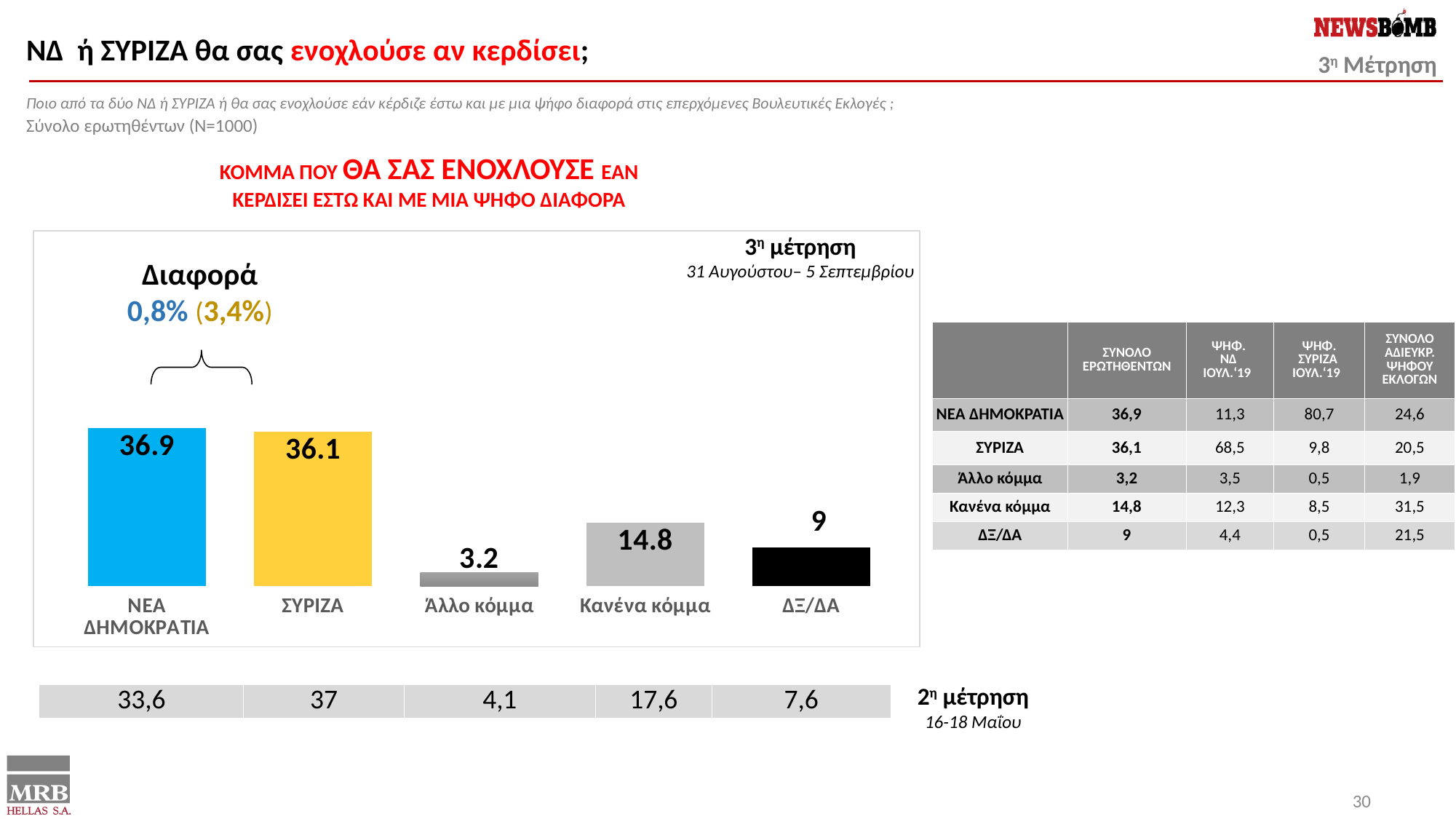

ΝΔ  ή ΣΥΡΙΖΑ θα σας ενοχλούσε αν κερδίσει;

Ποιο από τα δύο ΝΔ ή ΣΥΡΙΖΑ ή θα σας ενοχλούσε εάν κέρδιζε έστω και με μια ψήφο διαφορά στις επερχόμενες Βουλευτικές Εκλογές ;
Σύνολο ερωτηθέντων (Ν=1000)
ΚΟΜΜΑ ΠΟΥ ΘΑ ΣΑΣ ΕΝΟΧΛΟΥΣΕ ΕΆΝ ΚΕΡΔΙΣΕΙ ΕΣΤΩ ΚΑΙ ΜΕ ΜΙΑ ΨΗΦΟ ΔΙΑΦΟΡΑ
3η μέτρηση
31 Αυγούστου– 5 Σεπτεμβρίου

### Chart

| Category | ΣΥΝΟΛΟ |
|---|---|
| ΝΕΑ ΔΗΜΟΚΡΑΤΙΑ | 36.9 |
| ΣΥΡΙΖΑ | 36.1 |
| Άλλο κόμμα | 3.2 |
| Κανένα κόμμα | 14.8 |
| ΔΞ/ΔΑ | 9.0 |
Διαφορά
0,8% (3,4%)

|  | ΣΥΝΟΛΟ ΕΡΩΤΗΘΕΝΤΩΝ | ΨΗΦ. ΝΔ ΙΟΥΛ.‘19 | ΨΗΦ. ΣΥΡΙΖΑ ΙΟΥΛ.‘19 | ΣΥΝΟΛΟ ΑΔΙΕΥΚΡ. ΨΗΦΟΥ ΕΚΛΟΓΩΝ |
| --- | --- | --- | --- | --- |
| ΝΕΑ ΔΗΜΟΚΡΑΤΙΑ | 36,9 | 11,3 | 80,7 | 24,6 |
| ΣΥΡΙΖΑ | 36,1 | 68,5 | 9,8 | 20,5 |
| Άλλο κόμμα | 3,2 | 3,5 | 0,5 | 1,9 |
| Κανένα κόμμα | 14,8 | 12,3 | 8,5 | 31,5 |
| ΔΞ/ΔΑ | 9 | 4,4 | 0,5 | 21,5 |
2η μέτρηση
16-18 Μαΐου
| 33,6 | 37 | 4,1 | 17,6 | 7,6 |
| --- | --- | --- | --- | --- |
30